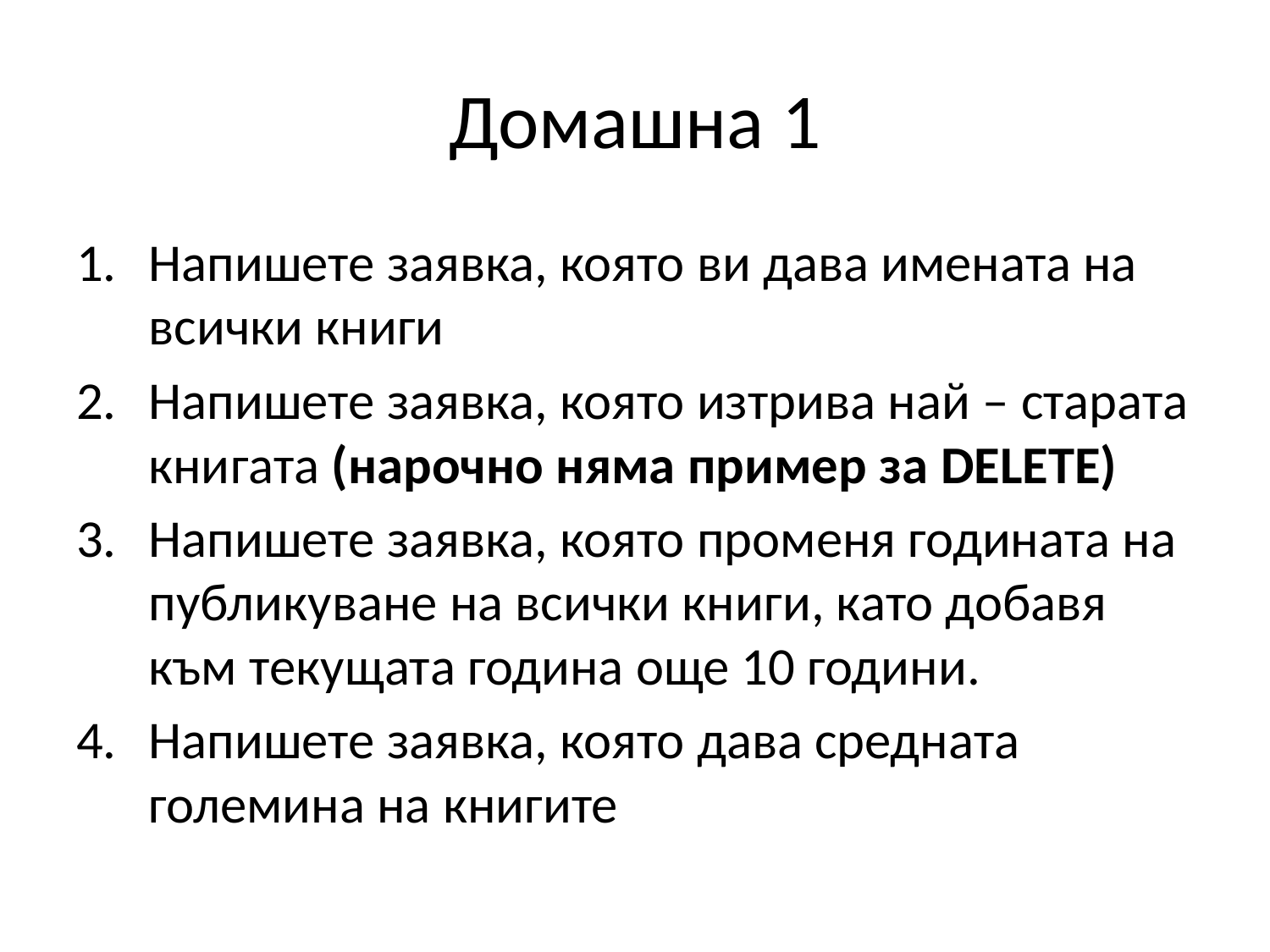

# Домашна 1
Напишете заявка, която ви дава имената на всички книги
Напишете заявка, която изтрива най – старата книгата (нарочно няма пример за DELETE)
Напишете заявка, която променя годината на публикуване на всички книги, като добавя към текущата година още 10 години.
Напишете заявка, която дава средната големина на книгите